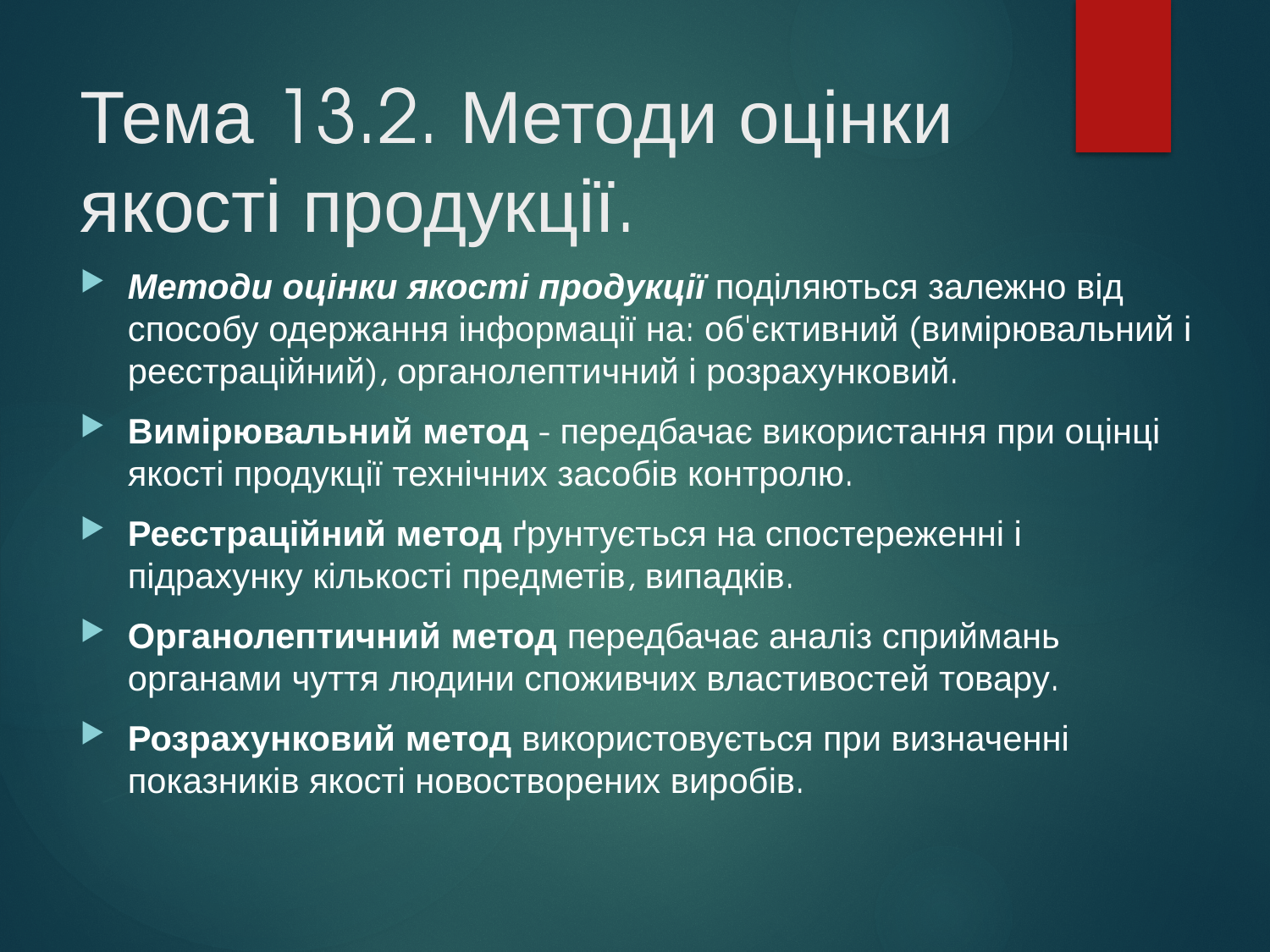

# Тема 13.2. Методи оцінки якості продукції.
Методи оцінки якості продукції поділяються залежно від способу одержання інформації на: об'єктивний (вимірювальний і реєстраційний), органолептичний і розрахун­ковий.
Вимірювальний метод - передбачає використання при оцінці якості продукції технічних засобів контролю.
Реєстраційний метод ґрунтується на спостереженні і підрахунку кількості предметів, випадків.
Органолептичний метод передбачає аналіз сприймань органами чуття людини споживчих властивостей товару.
Розрахунковий метод використовується при визначенні показників якості новостворених виробів.